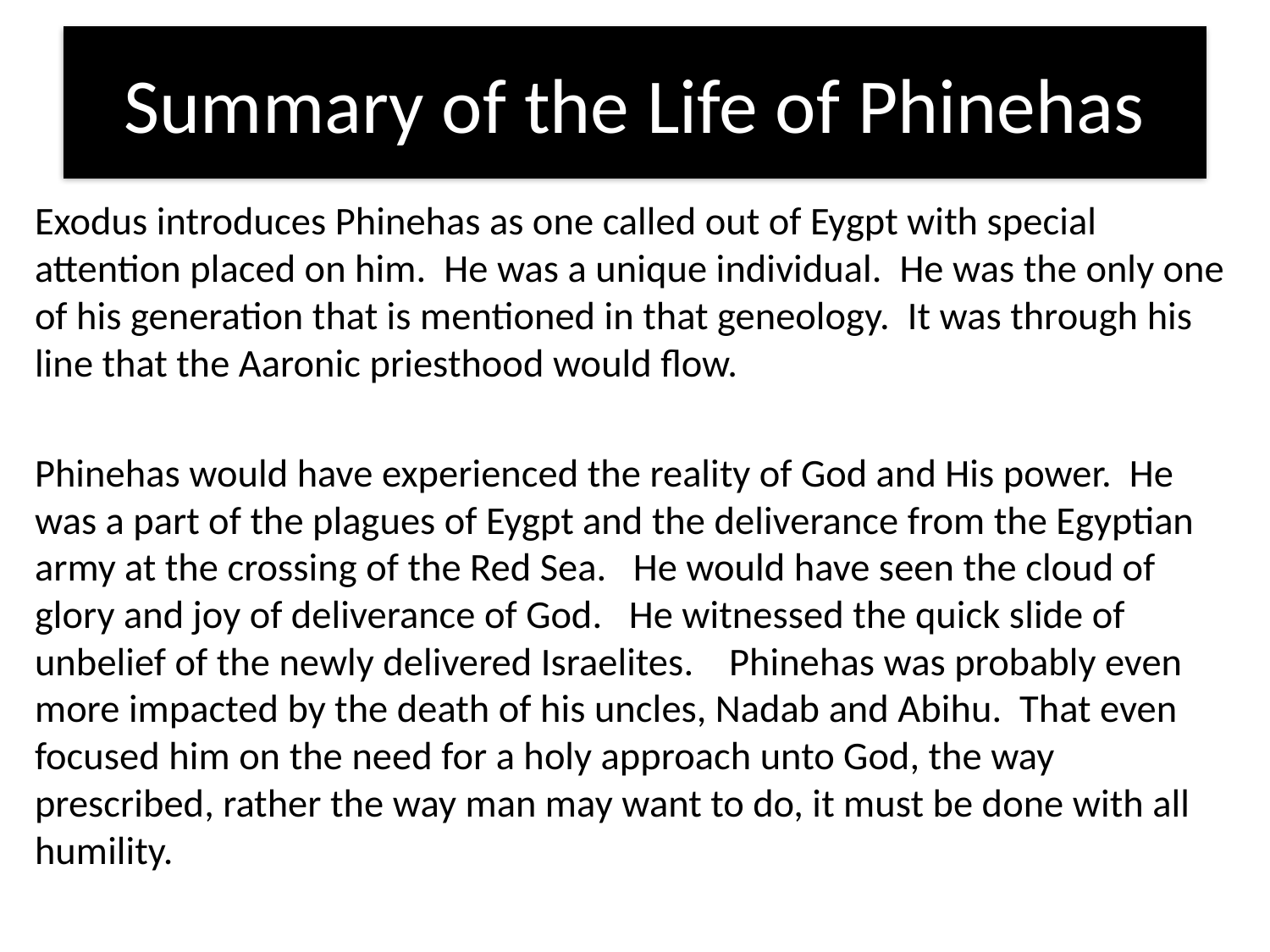

# Summary of the Life of Phinehas
Exodus introduces Phinehas as one called out of Eygpt with special attention placed on him.  He was a unique individual.  He was the only one of his generation that is mentioned in that geneology.  It was through his line that the Aaronic priesthood would flow.

Phinehas would have experienced the reality of God and His power.  He was a part of the plagues of Eygpt and the deliverance from the Egyptian army at the crossing of the Red Sea.   He would have seen the cloud of glory and joy of deliverance of God.   He witnessed the quick slide of unbelief of the newly delivered Israelites.    Phinehas was probably even more impacted by the death of his uncles, Nadab and Abihu.  That even focused him on the need for a holy approach unto God, the way prescribed, rather the way man may want to do, it must be done with all humility.